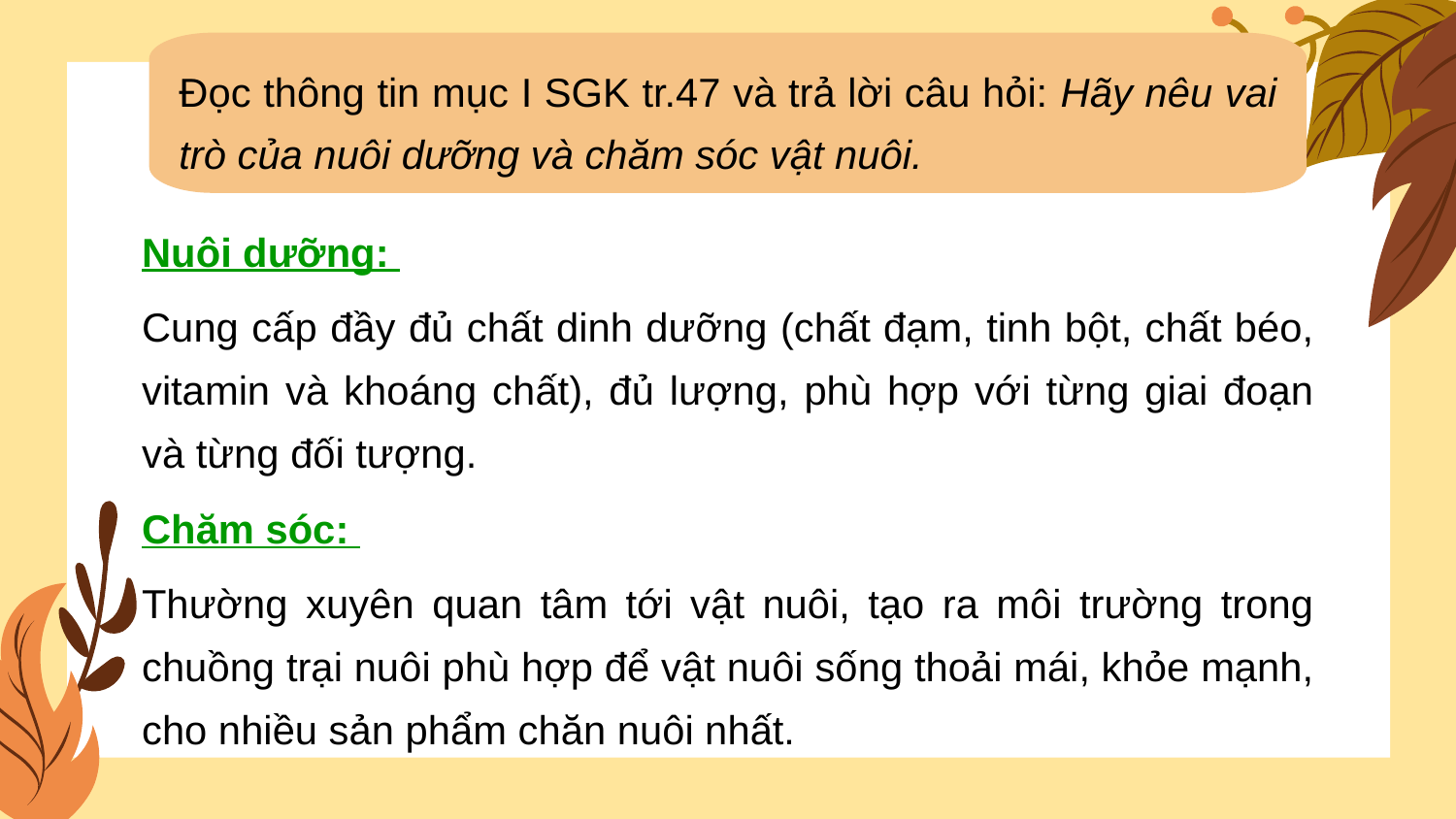

Đọc thông tin mục I SGK tr.47 và trả lời câu hỏi: Hãy nêu vai trò của nuôi dưỡng và chăm sóc vật nuôi.
Nuôi dưỡng:
Cung cấp đầy đủ chất dinh dưỡng (chất đạm, tinh bột, chất béo, vitamin và khoáng chất), đủ lượng, phù hợp với từng giai đoạn và từng đối tượng.
Chăm sóc:
Thường xuyên quan tâm tới vật nuôi, tạo ra môi trường trong chuồng trại nuôi phù hợp để vật nuôi sống thoải mái, khỏe mạnh, cho nhiều sản phẩm chăn nuôi nhất.